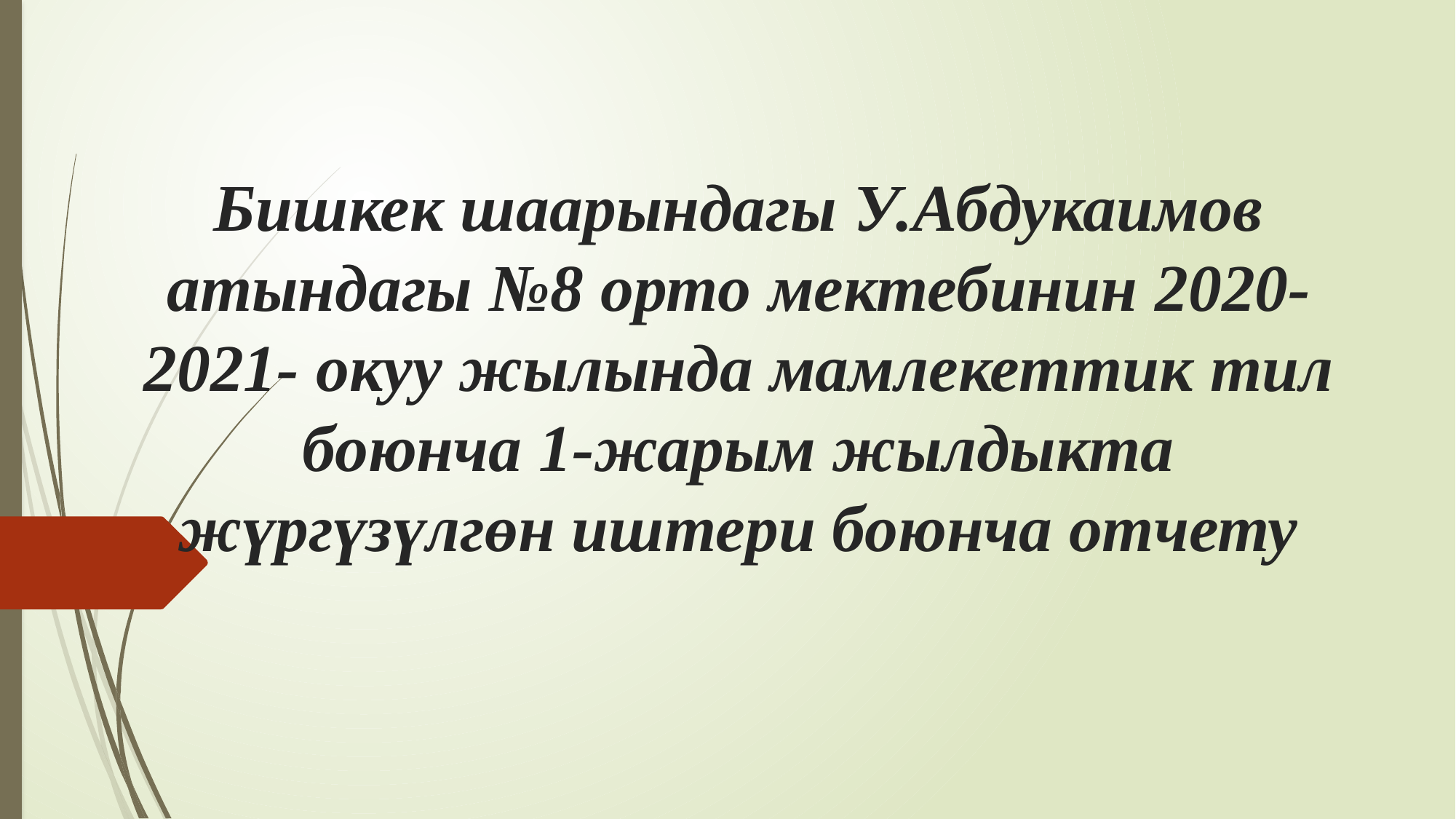

# Бишкек шаарындагы У.Абдукаимов атындагы №8 орто мектебинин 2020-2021- окуу жылында мамлекеттик тил боюнча 1-жарым жылдыкта жүргүзүлгөн иштери боюнча отчету